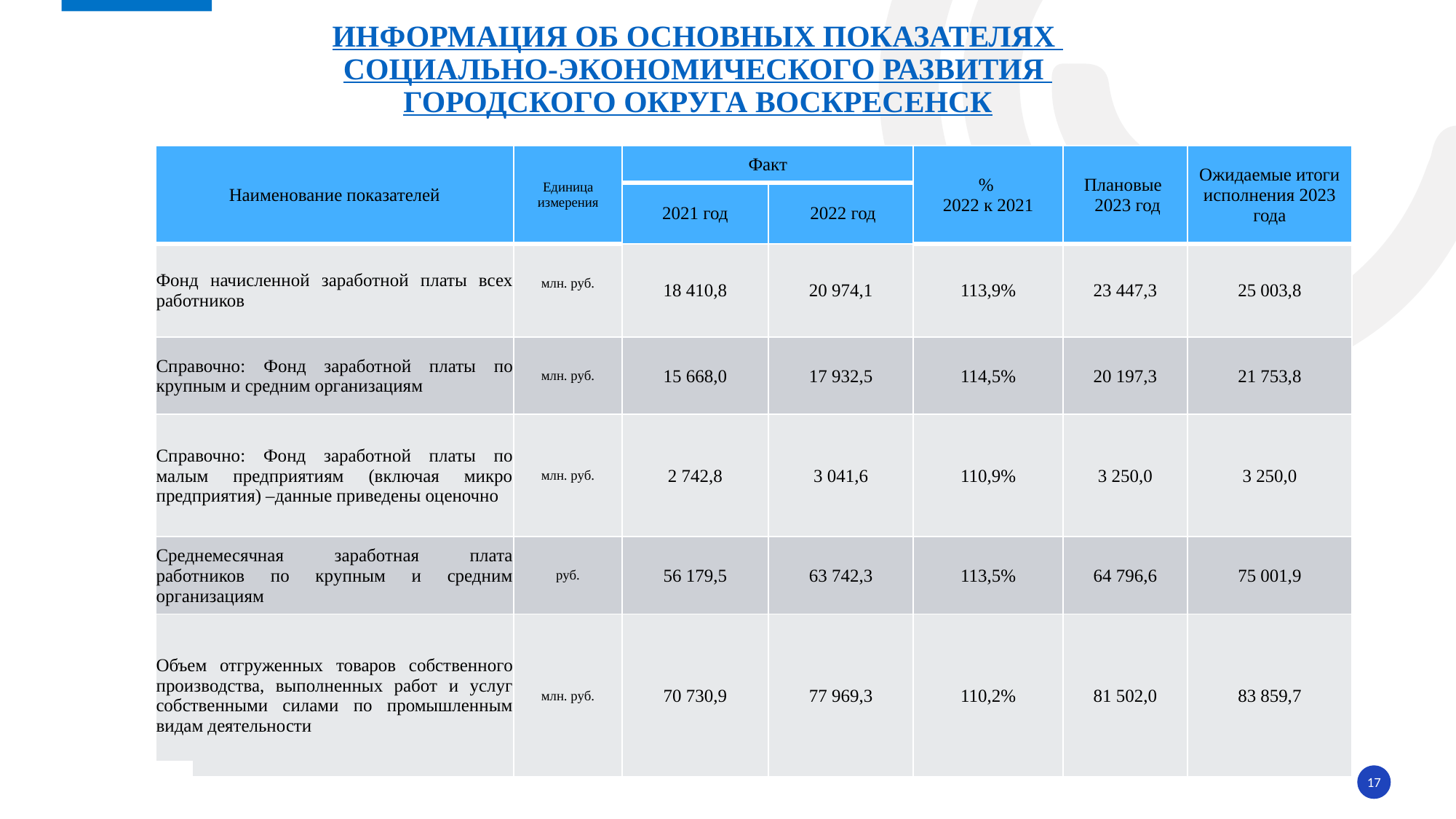

# Информация об основных показателях социально-экономического развития городского округа Воскресенск
| Наименование показателей | Единица измерения | Факт |  | % 2022 к 2021 | Плановые 2023 год | Ожидаемые итоги исполнения 2023 года |
| --- | --- | --- | --- | --- | --- | --- |
|  |  | 2021 год | 2022 год |  |  |  |
| Фонд начисленной заработной платы всех работников | млн. руб. | 18 410,8 | 20 974,1 | 113,9% | 23 447,3 | 25 003,8 |
| Справочно: Фонд заработной платы по крупным и средним организациям | млн. руб. | 15 668,0 | 17 932,5 | 114,5% | 20 197,3 | 21 753,8 |
| Справочно: Фонд заработной платы по малым предприятиям (включая микро предприятия) –данные приведены оценочно | млн. руб. | 2 742,8 | 3 041,6 | 110,9% | 3 250,0 | 3 250,0 |
| Среднемесячная заработная плата работников по крупным и средним организациям | руб. | 56 179,5 | 63 742,3 | 113,5% | 64 796,6 | 75 001,9 |
| Объем отгруженных товаров собственного производства, выполненных работ и услуг собственными силами по промышленным видам деятельности | млн. руб. | 70 730,9 | 77 969,3 | 110,2% | 81 502,0 | 83 859,7 |

17